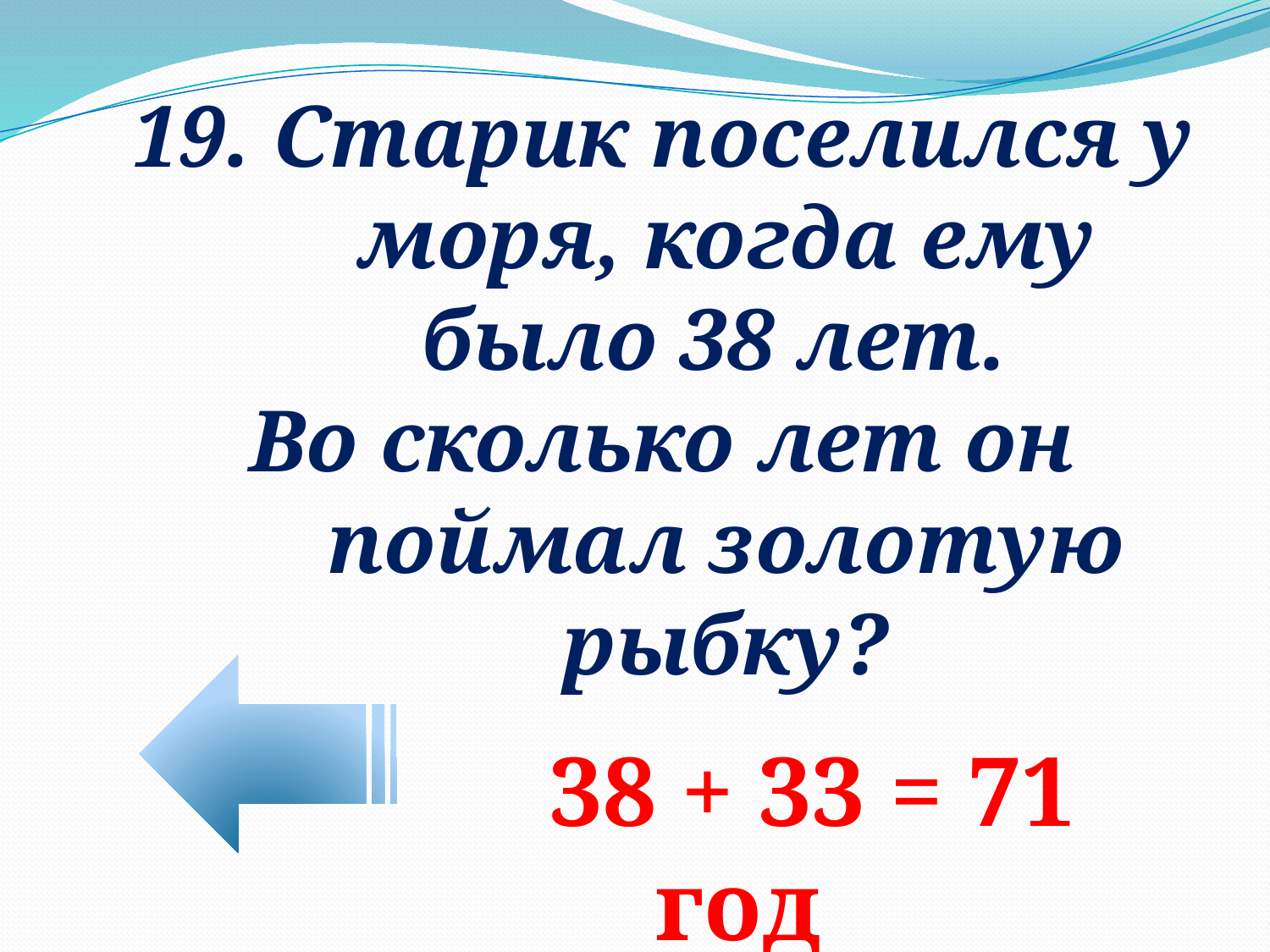

19. Старик поселился у моря, когда ему было 38 лет.
Во сколько лет он поймал золотую рыбку?

38 + 33 = 71 год